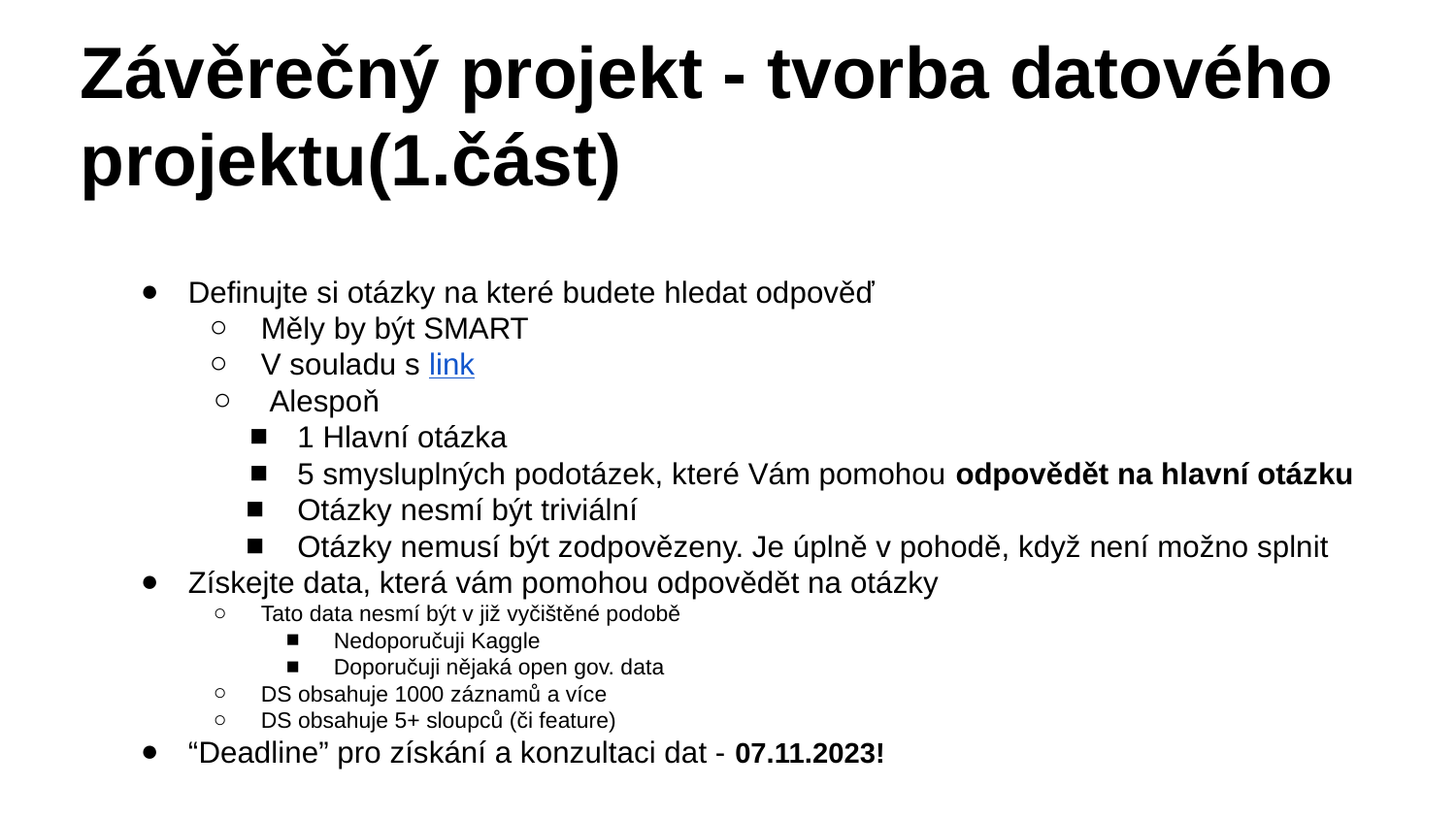

# Závěrečný projekt - tvorba datového projektu(1.část)

Definujte si otázky na které budete hledat odpověď
Měly by být SMART
V souladu s link
 Alespoň
1 Hlavní otázka
5 smysluplných podotázek, které Vám pomohou odpovědět na hlavní otázku
Otázky nesmí být triviální
Otázky nemusí být zodpovězeny. Je úplně v pohodě, když není možno splnit
Získejte data, která vám pomohou odpovědět na otázky
Tato data nesmí být v již vyčištěné podobě
Nedoporučuji Kaggle
Doporučuji nějaká open gov. data
DS obsahuje 1000 záznamů a více
DS obsahuje 5+ sloupců (či feature)
“Deadline” pro získání a konzultaci dat - 07.11.2023!